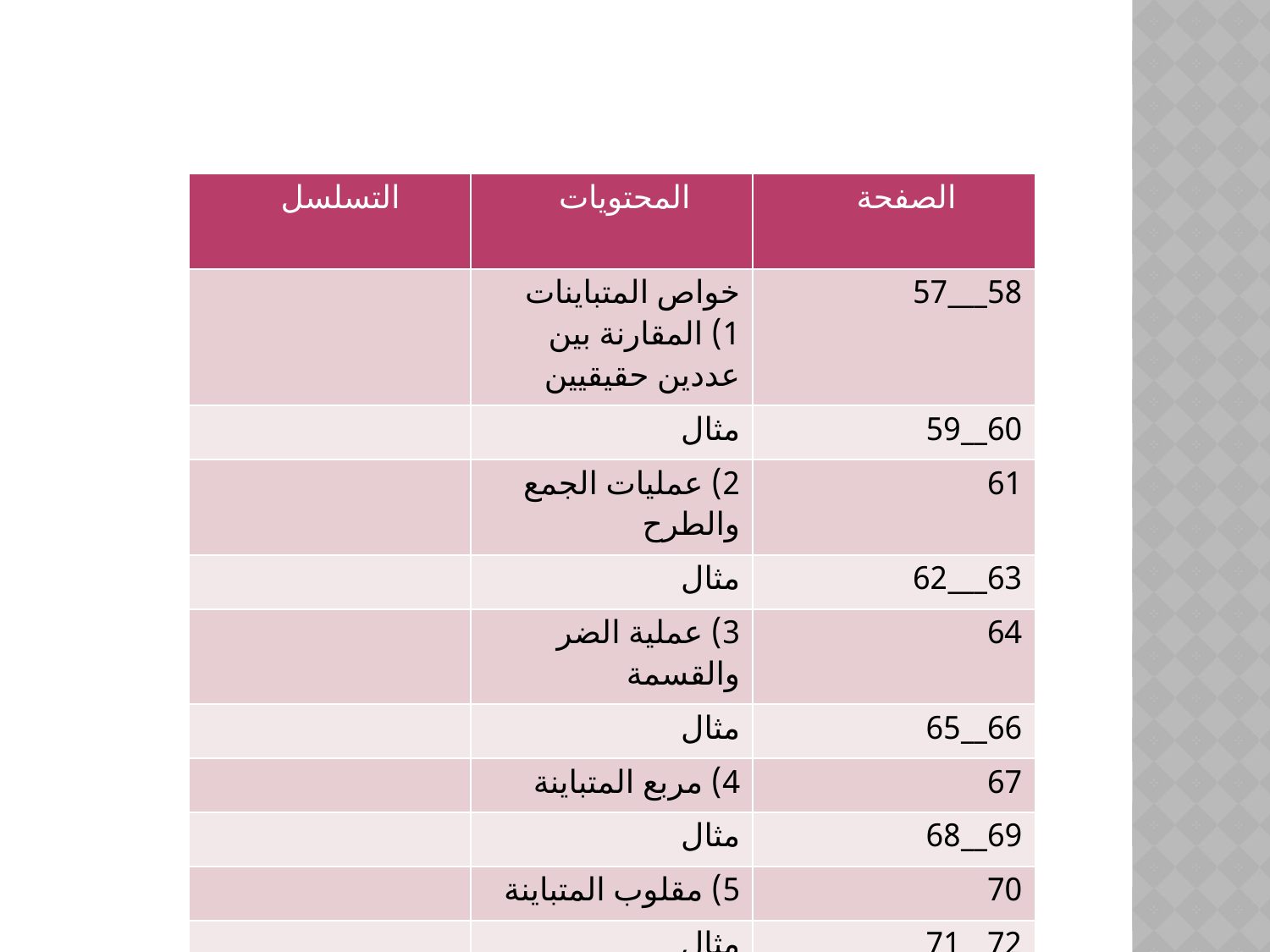

| التسلسل | المحتويات | الصفحة |
| --- | --- | --- |
|  | خواص المتباينات 1) المقارنة بين عددين حقيقيين | 58\_\_\_57 |
|  | مثال | 60\_\_59 |
|  | 2) عمليات الجمع والطرح | 61 |
|  | مثال | 63\_\_\_62 |
|  | 3) عملية الضر والقسمة | 64 |
|  | مثال | 66\_\_65 |
|  | 4) مربع المتباينة | 67 |
|  | مثال | 69\_\_68 |
|  | 5) مقلوب المتباينة | 70 |
|  | مثال | 72\_\_71 |